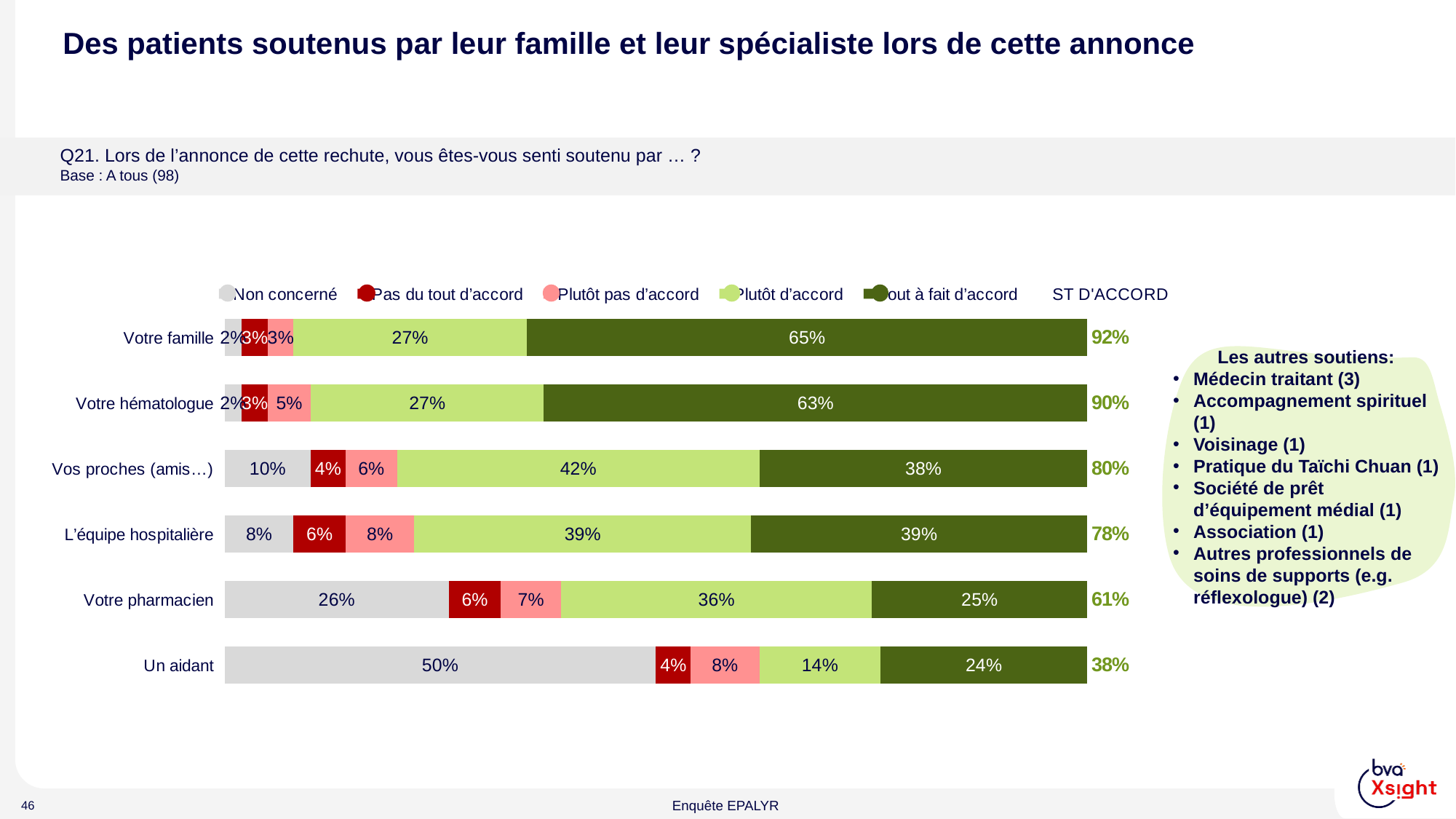

# Des patients soutenus par leur famille et leur spécialiste lors de cette annonce
Q21. Lors de l’annonce de cette rechute, vous êtes-vous senti soutenu par … ?
Base : A tous (98)

### Chart

| Category | Non concerné | Pas du tout d’accord | Plutôt pas d’accord | Plutôt d’accord | Tout à fait d’accord | ST D'ACCORD |
|---|---|---|---|---|---|---|
| Votre famille | 0.02 | 0.03 | 0.03 | 0.27 | 0.65 | 0.92 |
| Votre hématologue | 0.02 | 0.03 | 0.05 | 0.27 | 0.63 | 0.9 |
| Vos proches (amis…) | 0.1 | 0.04 | 0.06 | 0.42 | 0.38 | 0.8 |
| L’équipe hospitalière | 0.08 | 0.06 | 0.08 | 0.39 | 0.39 | 0.78 |
| Votre pharmacien | 0.26 | 0.06 | 0.07 | 0.36 | 0.25 | 0.61 |
| Un aidant | 0.5 | 0.04 | 0.08 | 0.14 | 0.24 | 0.38 |

Les autres soutiens:
Médecin traitant (3)
Accompagnement spirituel (1)
Voisinage (1)
Pratique du Taïchi Chuan (1)
Société de prêt d’équipement médial (1)
Association (1)
Autres professionnels de soins de supports (e.g. réflexologue) (2)